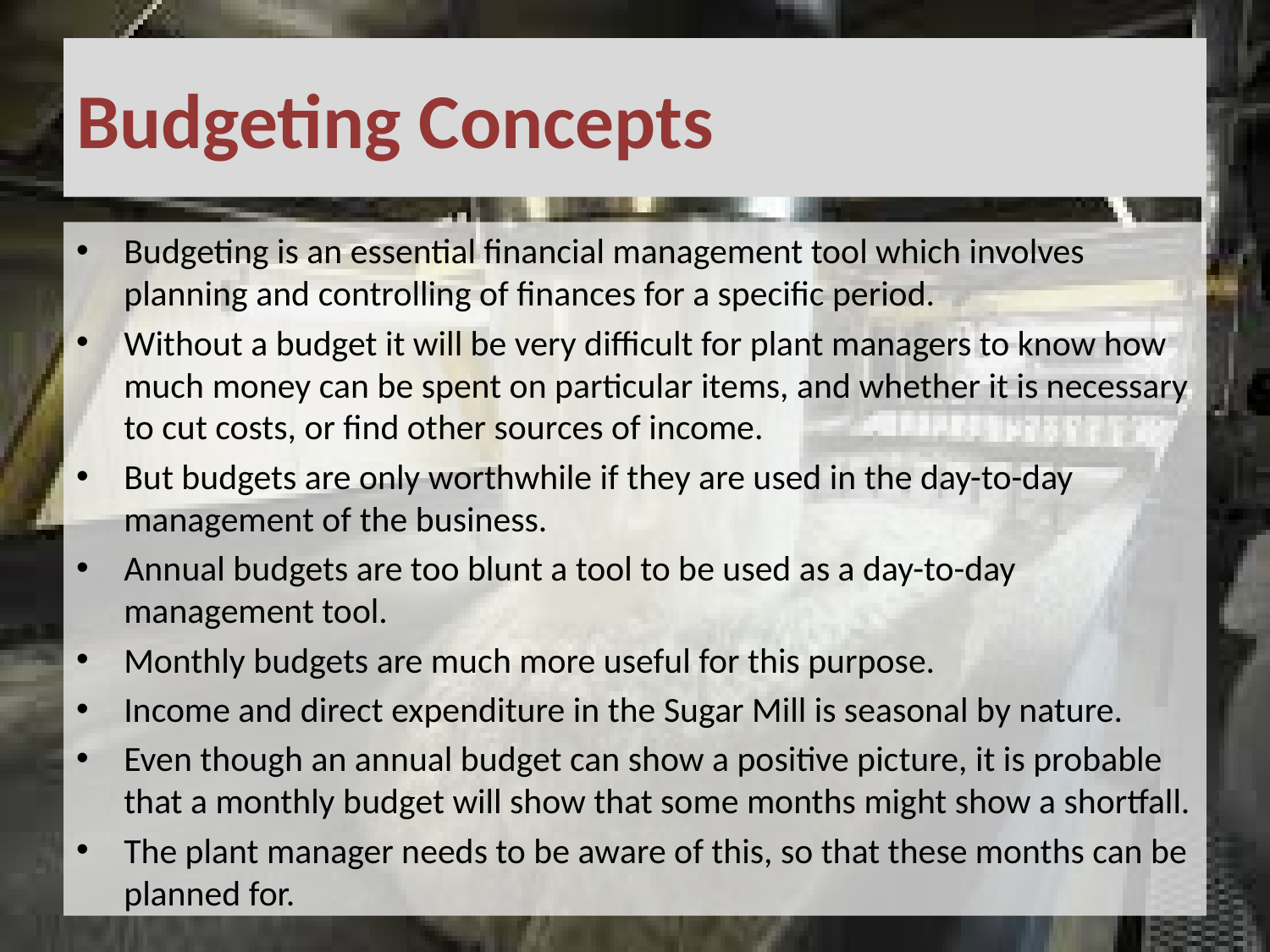

# Budgeting Concepts
Budgeting is an essential financial management tool which involves planning and controlling of finances for a specific period.
Without a budget it will be very difficult for plant managers to know how much money can be spent on particular items, and whether it is necessary to cut costs, or find other sources of income.
But budgets are only worthwhile if they are used in the day-to-day management of the business.
Annual budgets are too blunt a tool to be used as a day-to-day management tool.
Monthly budgets are much more useful for this purpose.
Income and direct expenditure in the Sugar Mill is seasonal by nature.
Even though an annual budget can show a positive picture, it is probable that a monthly budget will show that some months might show a shortfall.
The plant manager needs to be aware of this, so that these months can be planned for.